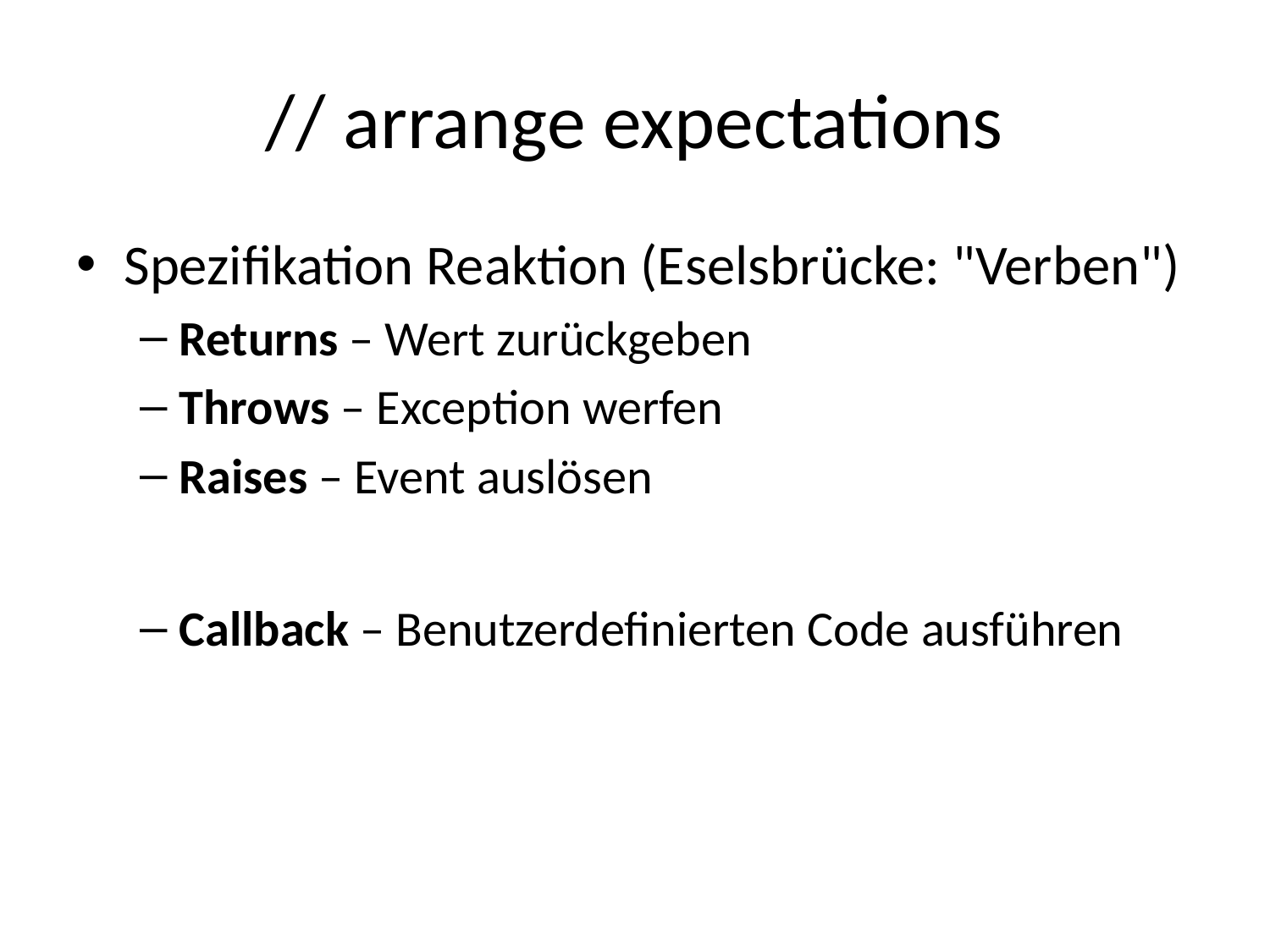

# // arrange expectations
Spezifikation Reaktion (Eselsbrücke: "Verben")
Returns – Wert zurückgeben
Throws – Exception werfen
Raises – Event auslösen

Callback – Benutzerdefinierten Code ausführen